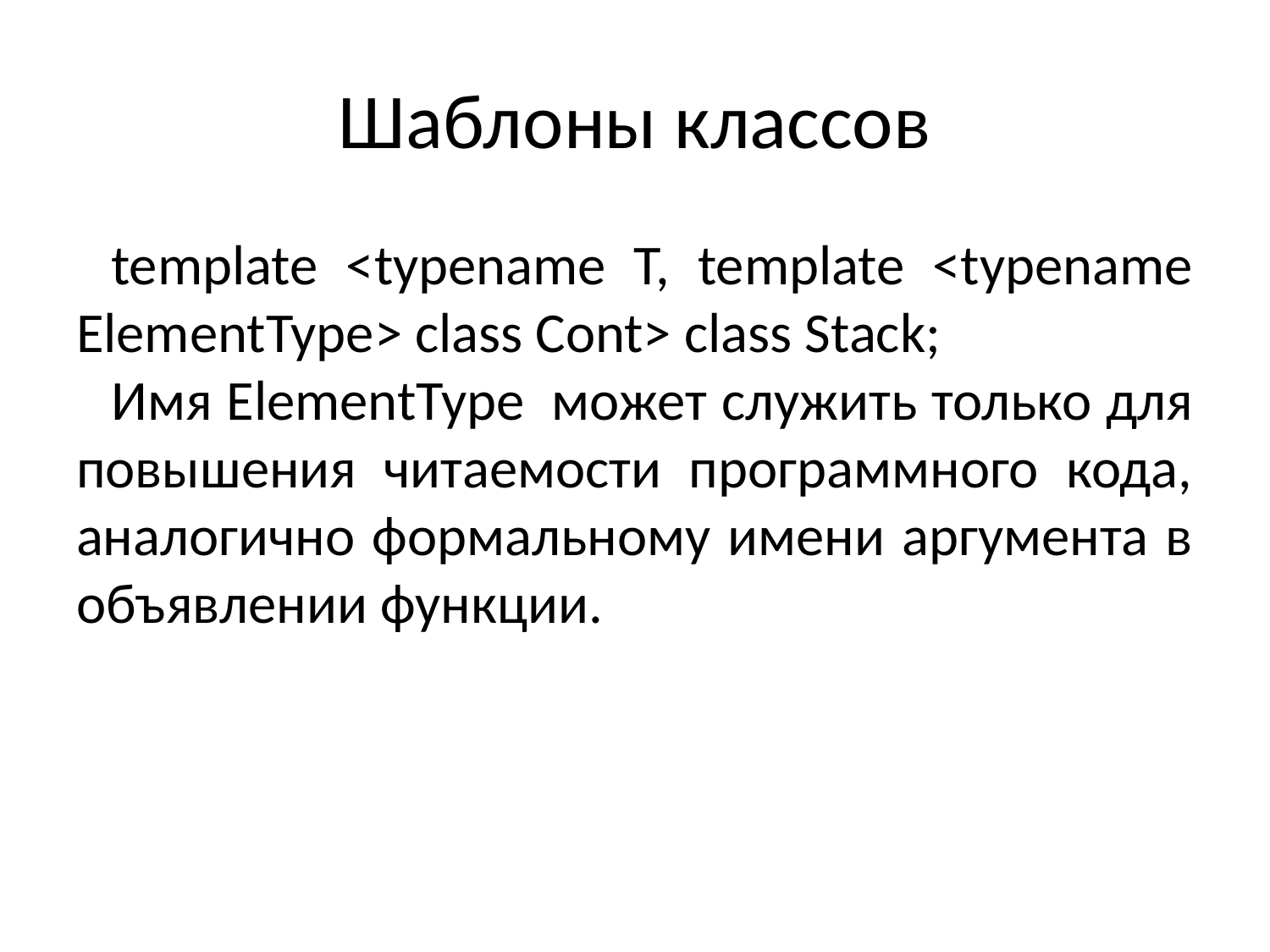

# Шаблоны классов
template <typename T, template <typename ElementType> class Cont> class Stack;
Имя ElementType  может служить только для повышения читаемости программного кода, аналогично формальному имени аргумента в объявлении функции.